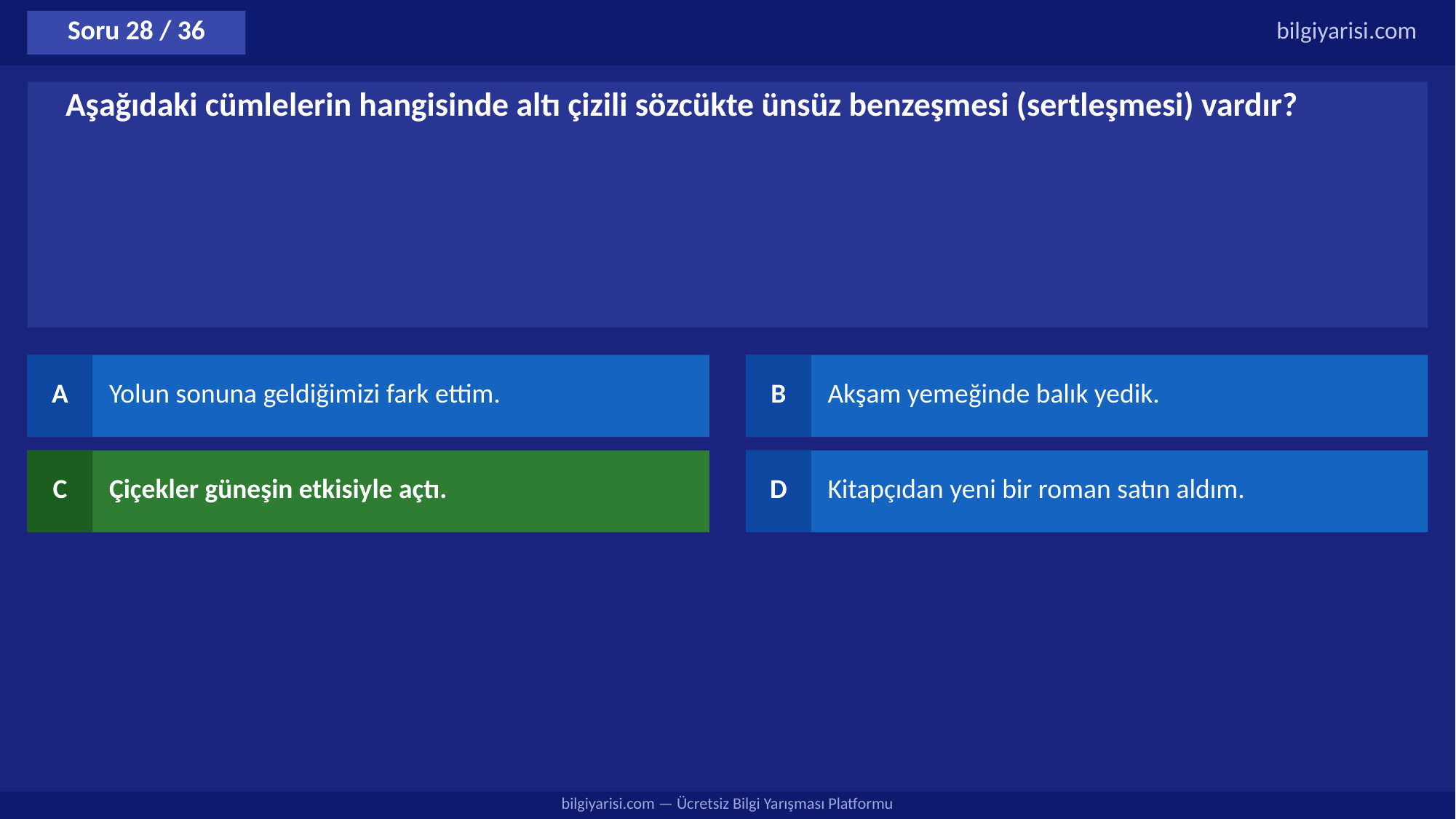

Soru 28 / 36
bilgiyarisi.com

Aşağıdaki cümlelerin hangisinde altı çizili sözcükte ünsüz benzeşmesi (sertleşmesi) vardır?

A
Yolun sonuna geldiğimizi fark ettim.

B
Akşam yemeğinde balık yedik.

C
Çiçekler güneşin etkisiyle açtı.

D
Kitapçıdan yeni bir roman satın aldım.
bilgiyarisi.com — Ücretsiz Bilgi Yarışması Platformu